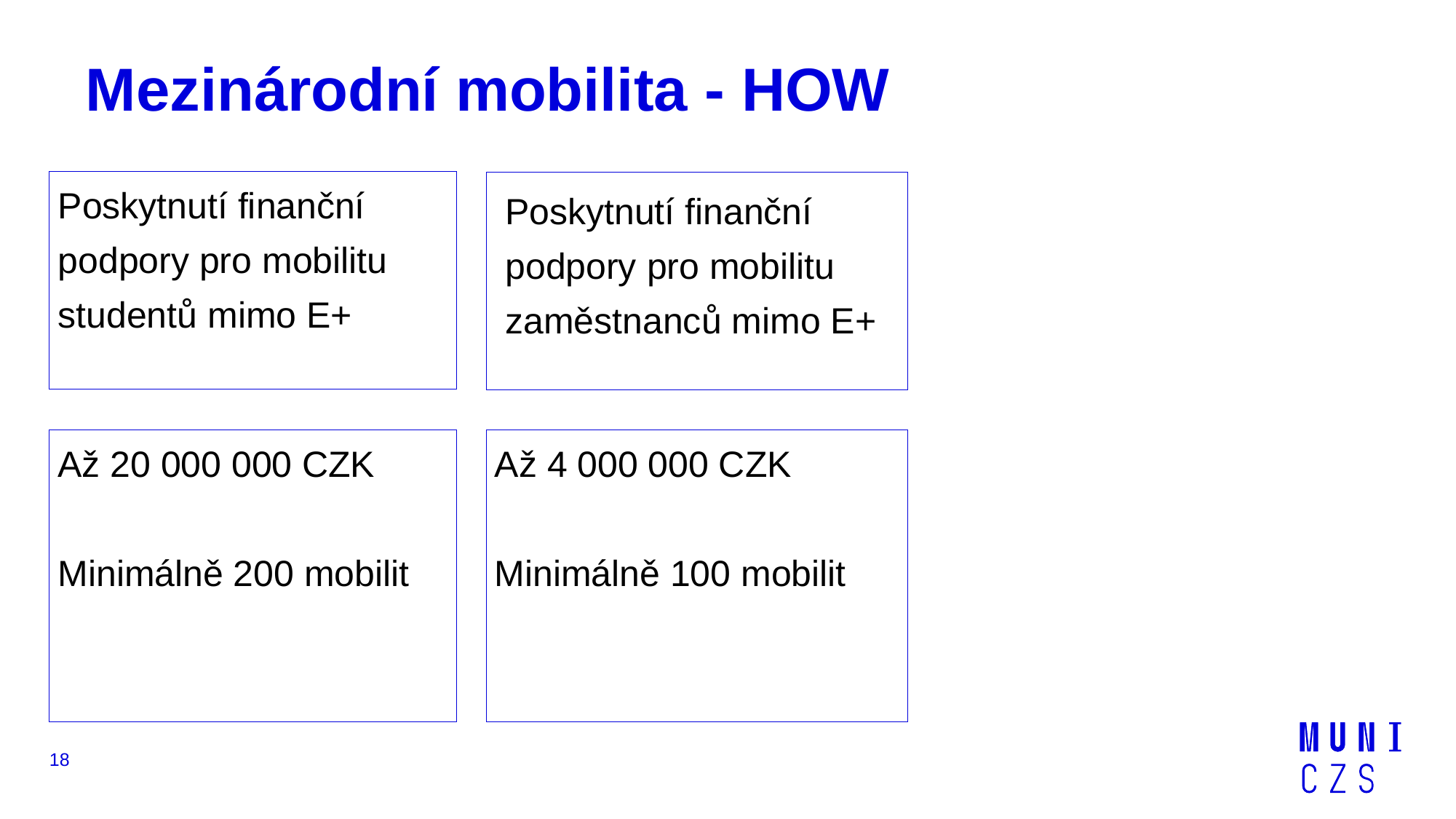

# Mezinárodní mobilita - HOW
Poskytnutí finanční podpory pro mobilitu studentů mimo E+

Poskytnutí finanční podpory pro mobilitu zaměstnanců mimo E+

Až 20 000 000 CZK

Minimálně 200 mobilit

Až 4 000 000 CZK

Minimálně 100 mobilit

18